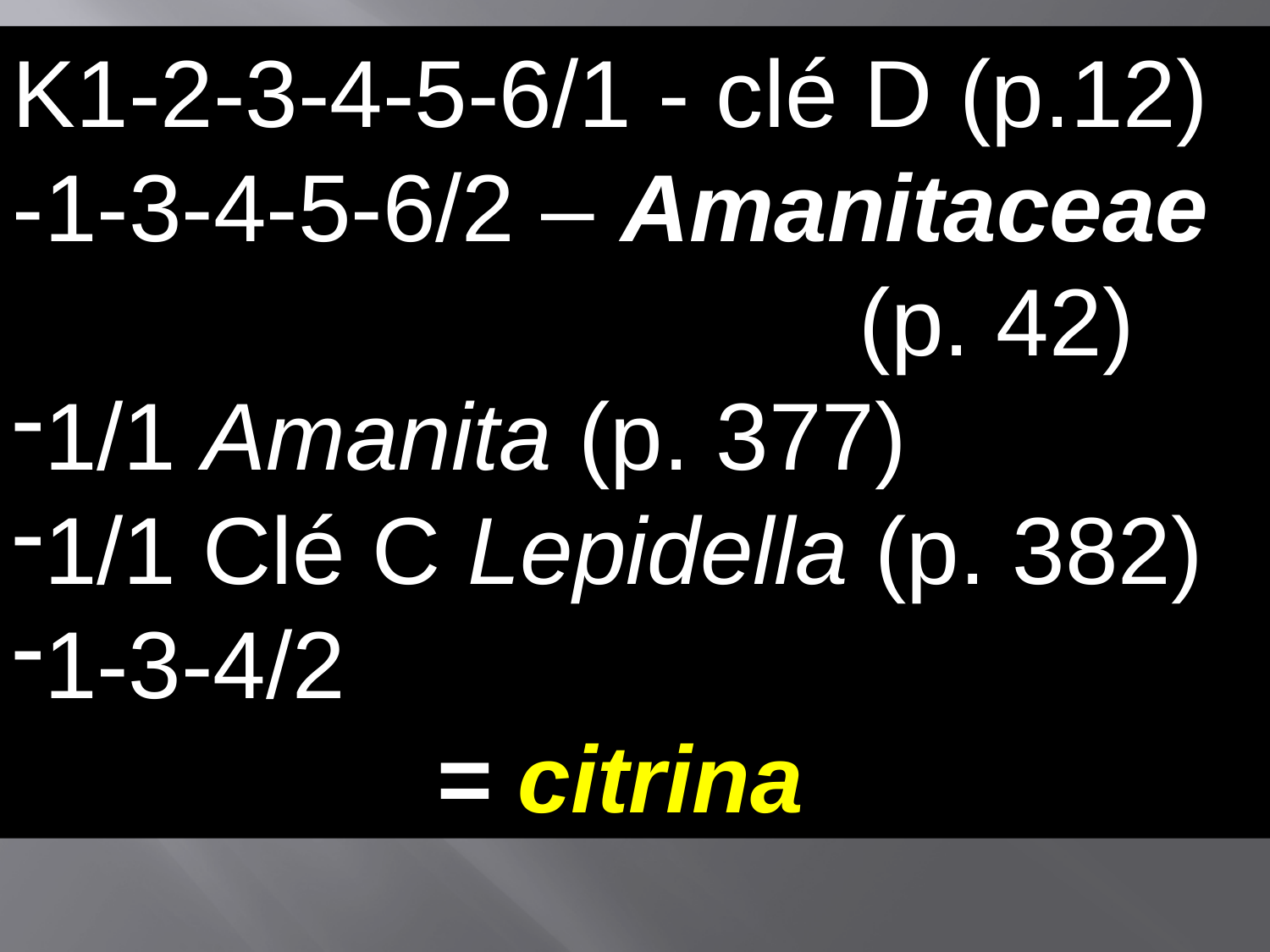

K1-2-3-4-5-6/1 - clé D (p.12)
-1-3-4-5-6/2 – Amanitaceae
                                (p. 42)
1/1 Amanita (p. 377)
1/1 Clé C Lepidella (p. 382)
1-3-4/2
                = citrina